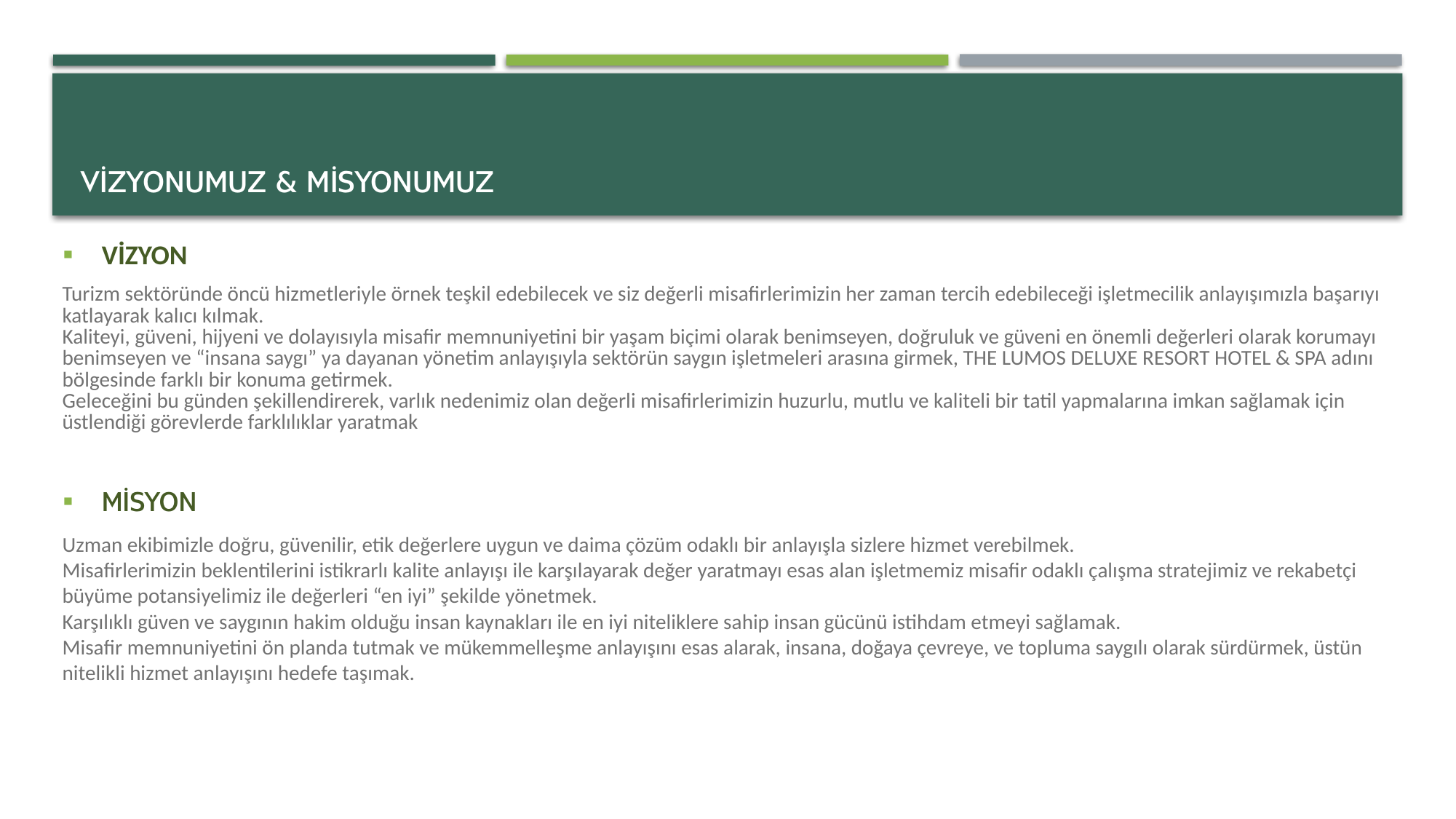

# VİZYONUMUZ & MİSYONUMUZ
VİZYON
Turizm sektöründe öncü hizmetleriyle örnek teşkil edebilecek ve siz değerli misafirlerimizin her zaman tercih edebileceği işletmecilik anlayışımızla başarıyı katlayarak kalıcı kılmak.
Kaliteyi, güveni, hijyeni ve dolayısıyla misafir memnuniyetini bir yaşam biçimi olarak benimseyen, doğruluk ve güveni en önemli değerleri olarak korumayı benimseyen ve “insana saygı” ya dayanan yönetim anlayışıyla sektörün saygın işletmeleri arasına girmek, THE LUMOS DELUXE RESORT HOTEL & SPA adını bölgesinde farklı bir konuma getirmek.
Geleceğini bu günden şekillendirerek, varlık nedenimiz olan değerli misafirlerimizin huzurlu, mutlu ve kaliteli bir tatil yapmalarına imkan sağlamak için üstlendiği görevlerde farklılıklar yaratmak

MİSYON
Uzman ekibimizle doğru, güvenilir, etik değerlere uygun ve daima çözüm odaklı bir anlayışla sizlere hizmet verebilmek.
Misafirlerimizin beklentilerini istikrarlı kalite anlayışı ile karşılayarak değer yaratmayı esas alan işletmemiz misafir odaklı çalışma stratejimiz ve rekabetçi büyüme potansiyelimiz ile değerleri “en iyi” şekilde yönetmek.
Karşılıklı güven ve saygının hakim olduğu insan kaynakları ile en iyi niteliklere sahip insan gücünü istihdam etmeyi sağlamak.
Misafir memnuniyetini ön planda tutmak ve mükemmelleşme anlayışını esas alarak, insana, doğaya çevreye, ve topluma saygılı olarak sürdürmek, üstün nitelikli hizmet anlayışını hedefe taşımak.